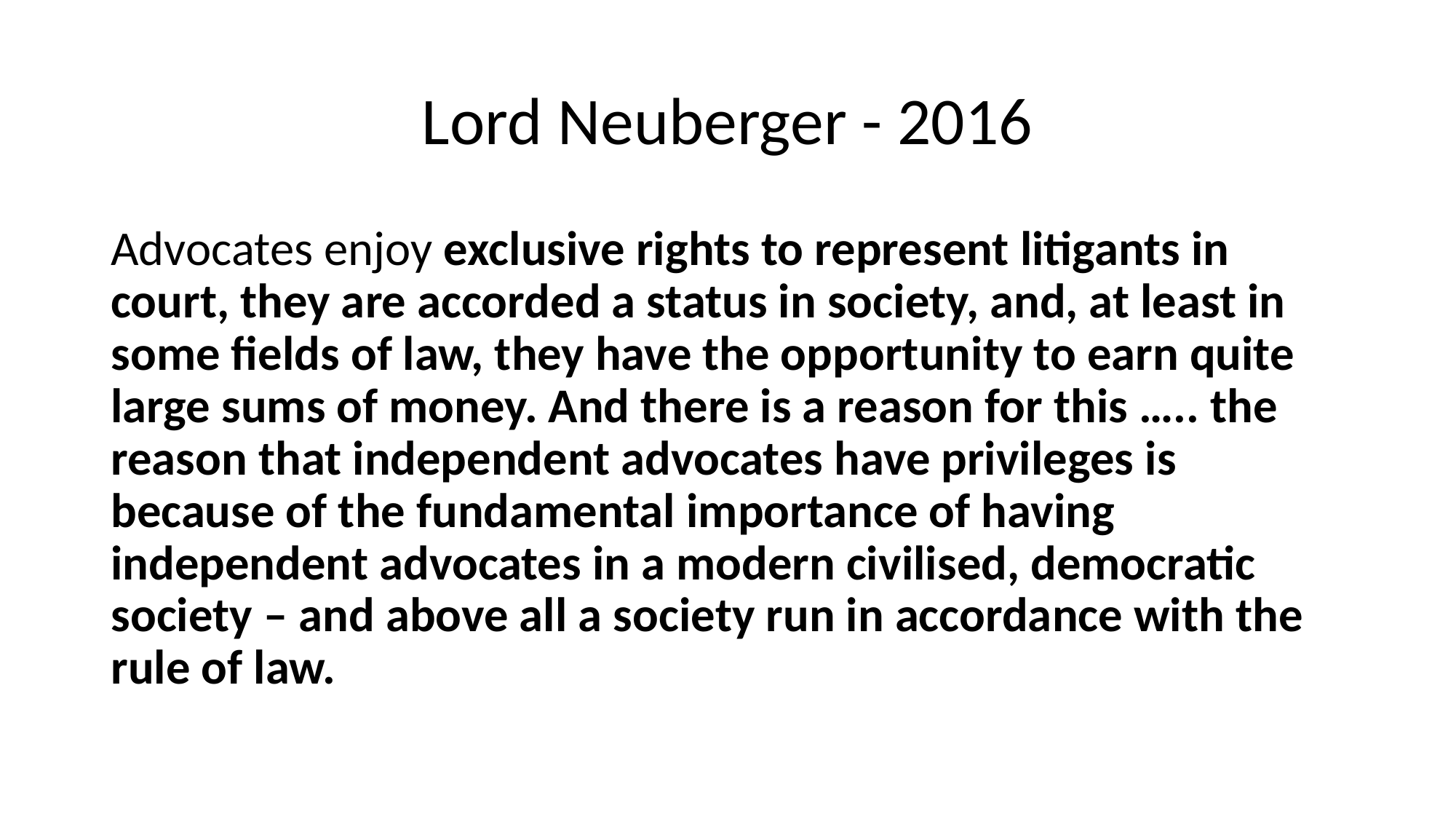

# Lord Neuberger - 2016
Advocates enjoy exclusive rights to represent litigants in court, they are accorded a status in society, and, at least in some fields of law, they have the opportunity to earn quite large sums of money. And there is a reason for this ….. the reason that independent advocates have privileges is because of the fundamental importance of having independent advocates in a modern civilised, democratic society – and above all a society run in accordance with the rule of law.